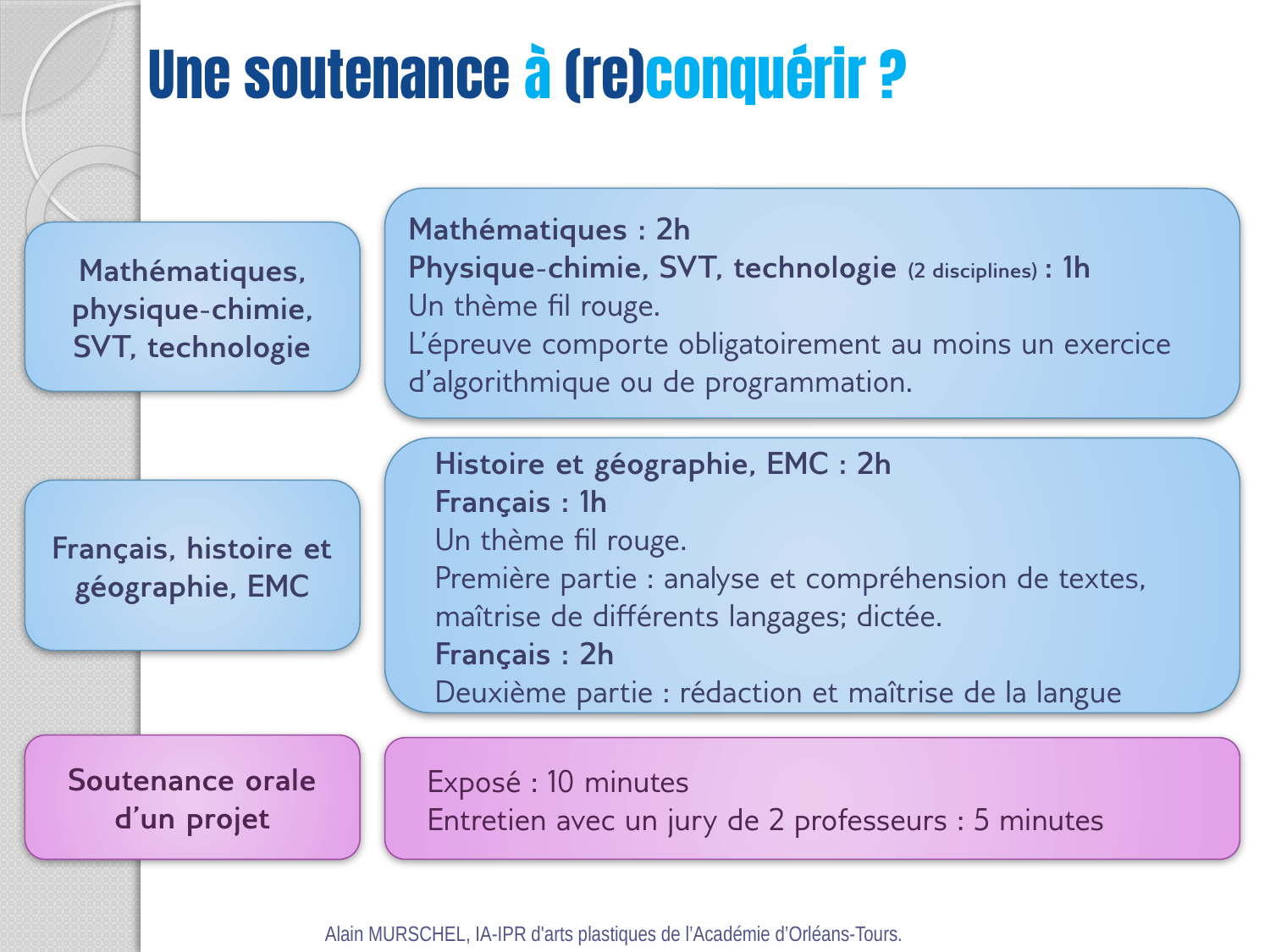

Une soutenance à (re)conquérir ?
Mathématiques : 2h
Physique-chimie, SVT, technologie (2 disciplines) : 1h
Un thème fil rouge.
L’épreuve comporte obligatoirement au moins un exercice d’algorithmique ou de programmation.
Mathématiques, physique-chimie, SVT, technologie
Histoire et géographie, EMC : 2h
Français : 1h
Un thème fil rouge.
Première partie : analyse et compréhension de textes, maîtrise de différents langages; dictée.
Français : 2h
Deuxième partie : rédaction et maîtrise de la langue
Français, histoire et géographie, EMC
Soutenance orale d’un projet
Exposé : 10 minutes
Entretien avec un jury de 2 professeurs : 5 minutes
Alain MURSCHEL, IA-IPR d'arts plastiques de l’Académie d’Orléans-Tours.